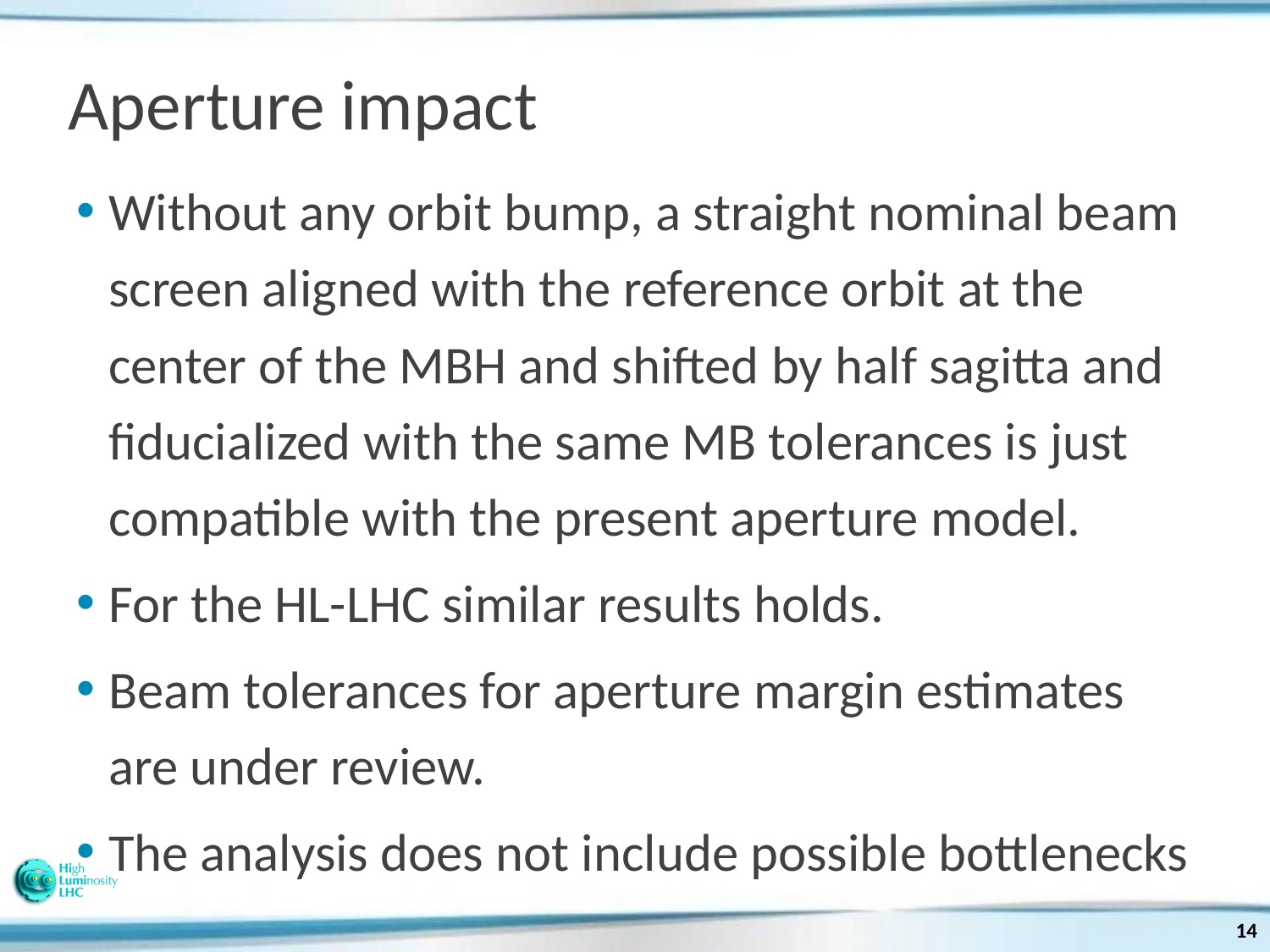

# Aperture impact
Without any orbit bump, a straight nominal beam screen aligned with the reference orbit at the center of the MBH and shifted by half sagitta and fiducialized with the same MB tolerances is just compatible with the present aperture model.
For the HL-LHC similar results holds.
Beam tolerances for aperture margin estimates are under review.
The analysis does not include possible bottlenecks

14